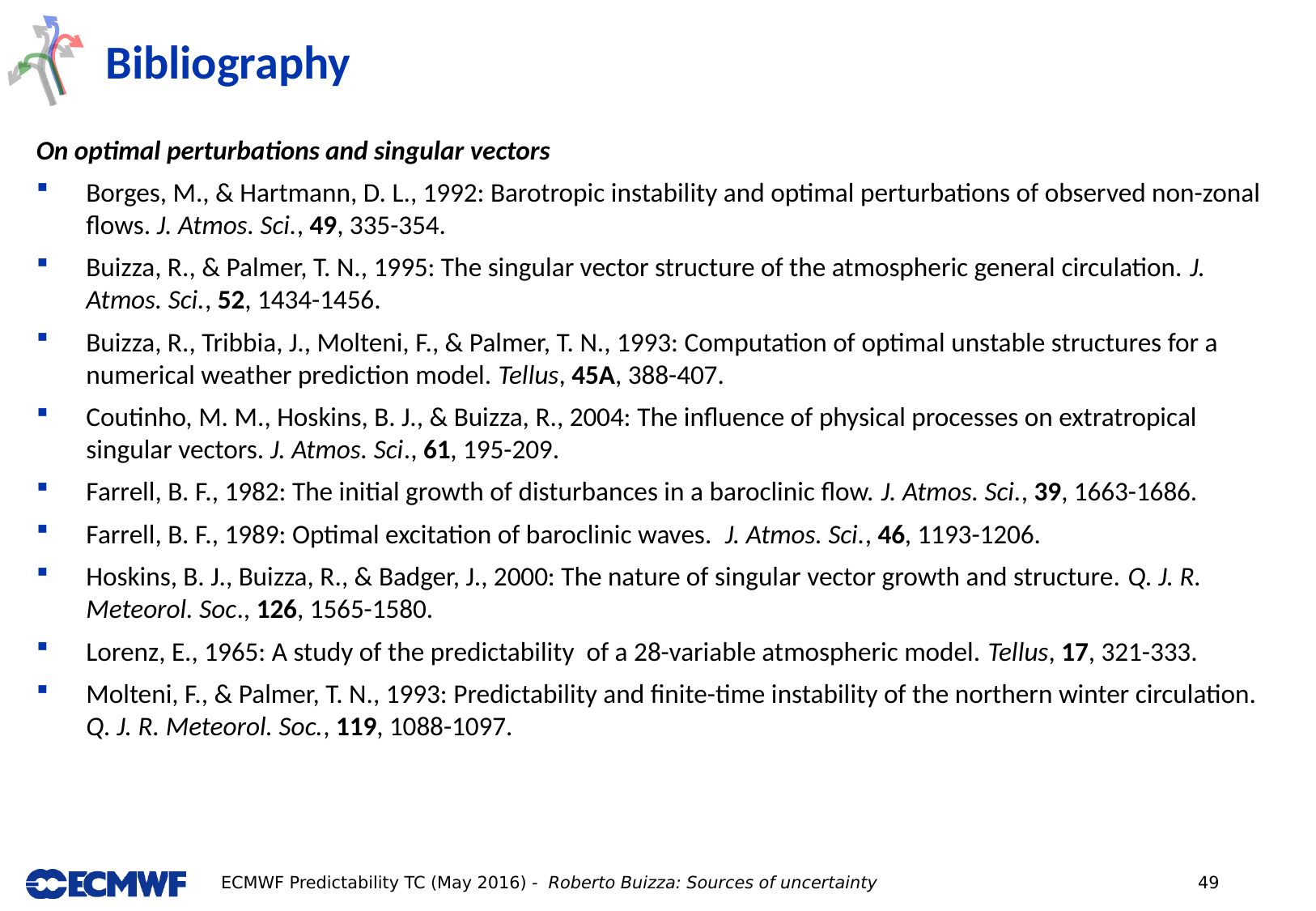

# Bibliography
On optimal perturbations and singular vectors
Borges, M., & Hartmann, D. L., 1992: Barotropic instability and optimal perturbations of observed non-zonal flows. J. Atmos. Sci., 49, 335-354.
Buizza, R., & Palmer, T. N., 1995: The singular vector structure of the atmospheric general circulation. J. Atmos. Sci., 52, 1434-1456.
Buizza, R., Tribbia, J., Molteni, F., & Palmer, T. N., 1993: Computation of optimal unstable structures for a numerical weather prediction model. Tellus, 45A, 388-407.
Coutinho, M. M., Hoskins, B. J., & Buizza, R., 2004: The influence of physical processes on extratropical singular vectors. J. Atmos. Sci., 61, 195-209.
Farrell, B. F., 1982: The initial growth of disturbances in a baroclinic flow. J. Atmos. Sci., 39, 1663-1686.
Farrell, B. F., 1989: Optimal excitation of baroclinic waves.  J. Atmos. Sci., 46, 1193-1206.
Hoskins, B. J., Buizza, R., & Badger, J., 2000: The nature of singular vector growth and structure. Q. J. R. Meteorol. Soc., 126, 1565-1580.
Lorenz, E., 1965: A study of the predictability  of a 28-variable atmospheric model. Tellus, 17, 321-333.
Molteni, F., & Palmer, T. N., 1993: Predictability and finite-time instability of the northern winter circulation. Q. J. R. Meteorol. Soc., 119, 1088-1097.